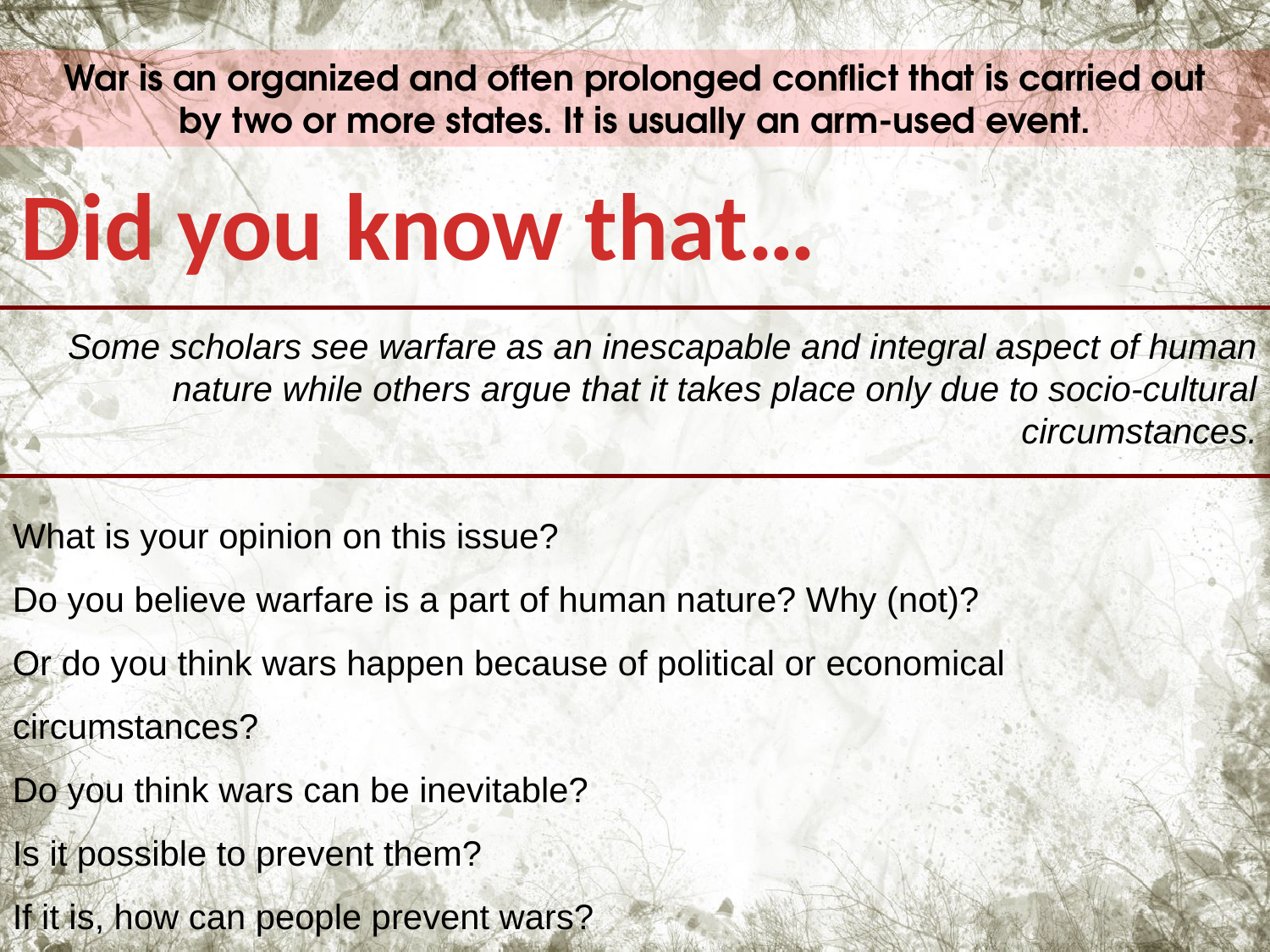

War is an organized and often prolonged conflict that is carried out by two or more states. It is usually an arm-used event.
Did you know that…
Some scholars see warfare as an inescapable and integral aspect of human nature while others argue that it takes place only due to socio-cultural circumstances.
What is your opinion on this issue?
Do you believe warfare is a part of human nature? Why (not)?
Or do you think wars happen because of political or economical circumstances?
Do you think wars can be inevitable?
Is it possible to prevent them?
If it is, how can people prevent wars?